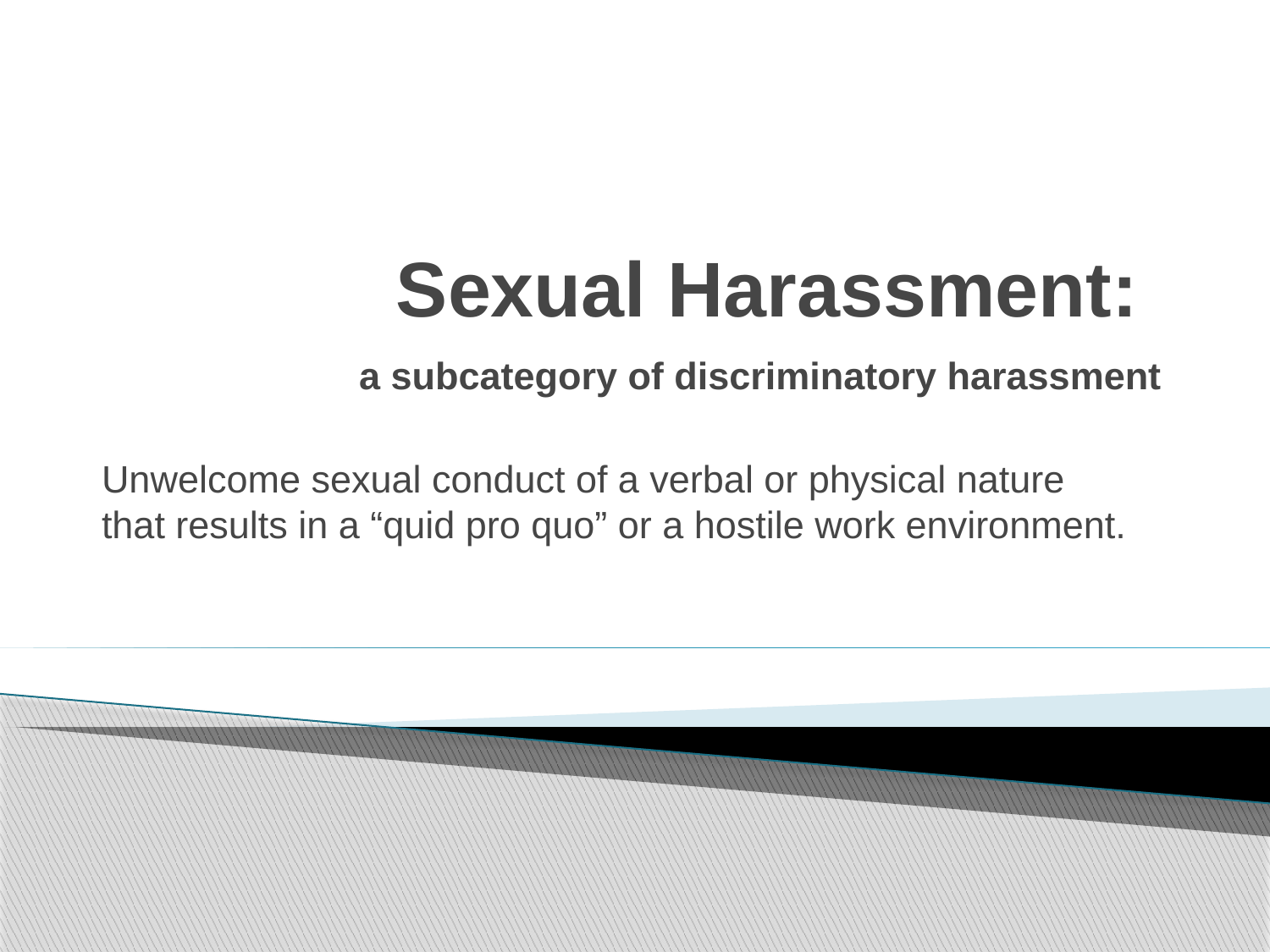

# Sexual Harassment:
a subcategory of discriminatory harassment

Unwelcome sexual conduct of a verbal or physical nature that results in a “quid pro quo” or a hostile work environment.